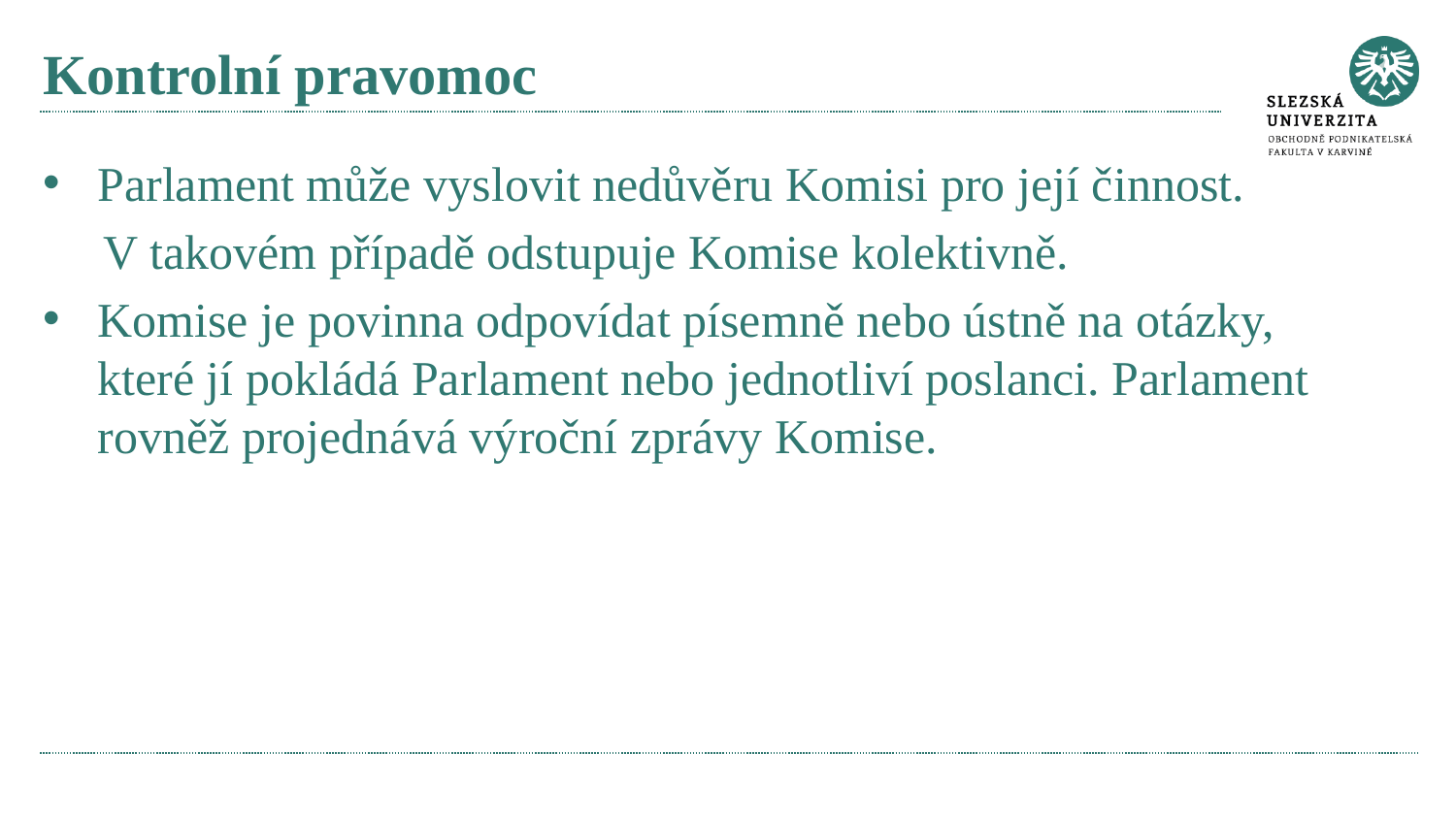

# Kontrolní pravomoc
Parlament může vyslovit nedůvěru Komisi pro její činnost.
     V takovém případě odstupuje Komise kolektivně.
Komise je povinna odpovídat písemně nebo ústně na otázky, které jí pokládá Parlament nebo jednotliví poslanci. Parlament rovněž projednává výroční zprávy Komise.